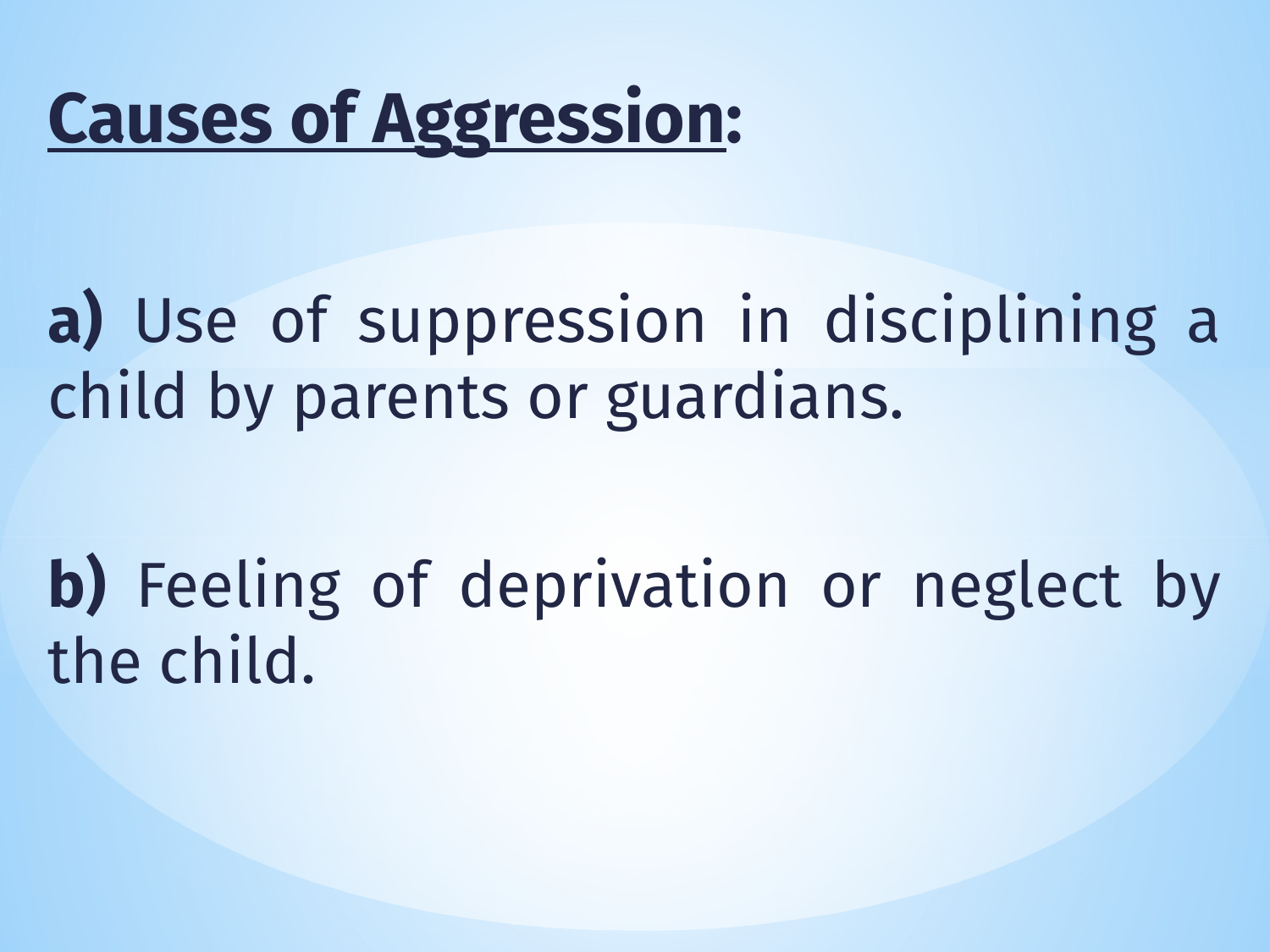

Causes of Aggression:

a) Use of suppression in disciplining a child by parents or guardians.

b) Feeling of deprivation or neglect by the child.